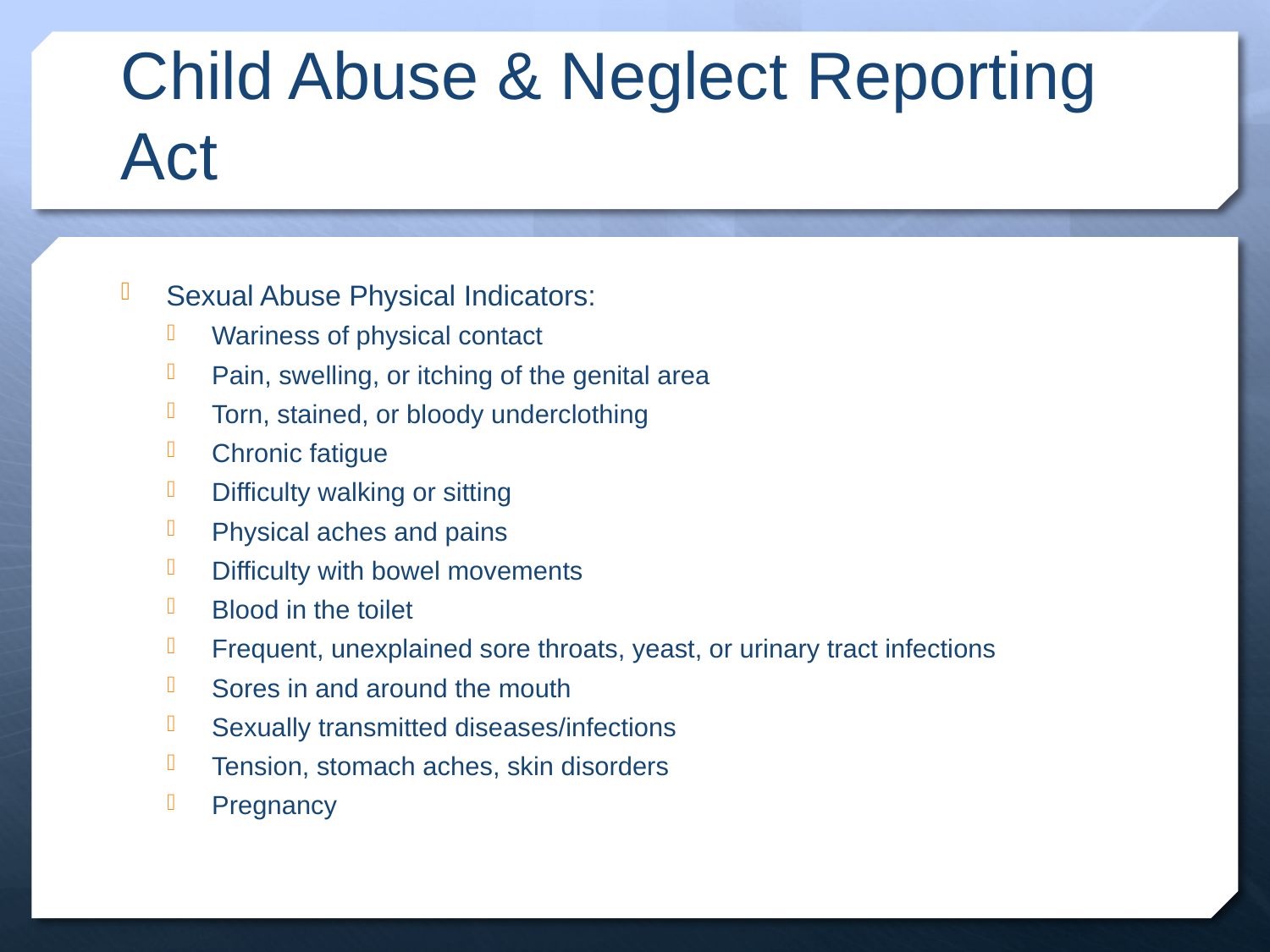

# Child Abuse & Neglect Reporting Act
Sexual Abuse Physical Indicators:
Wariness of physical contact
Pain, swelling, or itching of the genital area
Torn, stained, or bloody underclothing
Chronic fatigue
Difficulty walking or sitting
Physical aches and pains
Difficulty with bowel movements
Blood in the toilet
Frequent, unexplained sore throats, yeast, or urinary tract infections
Sores in and around the mouth
Sexually transmitted diseases/infections
Tension, stomach aches, skin disorders
Pregnancy